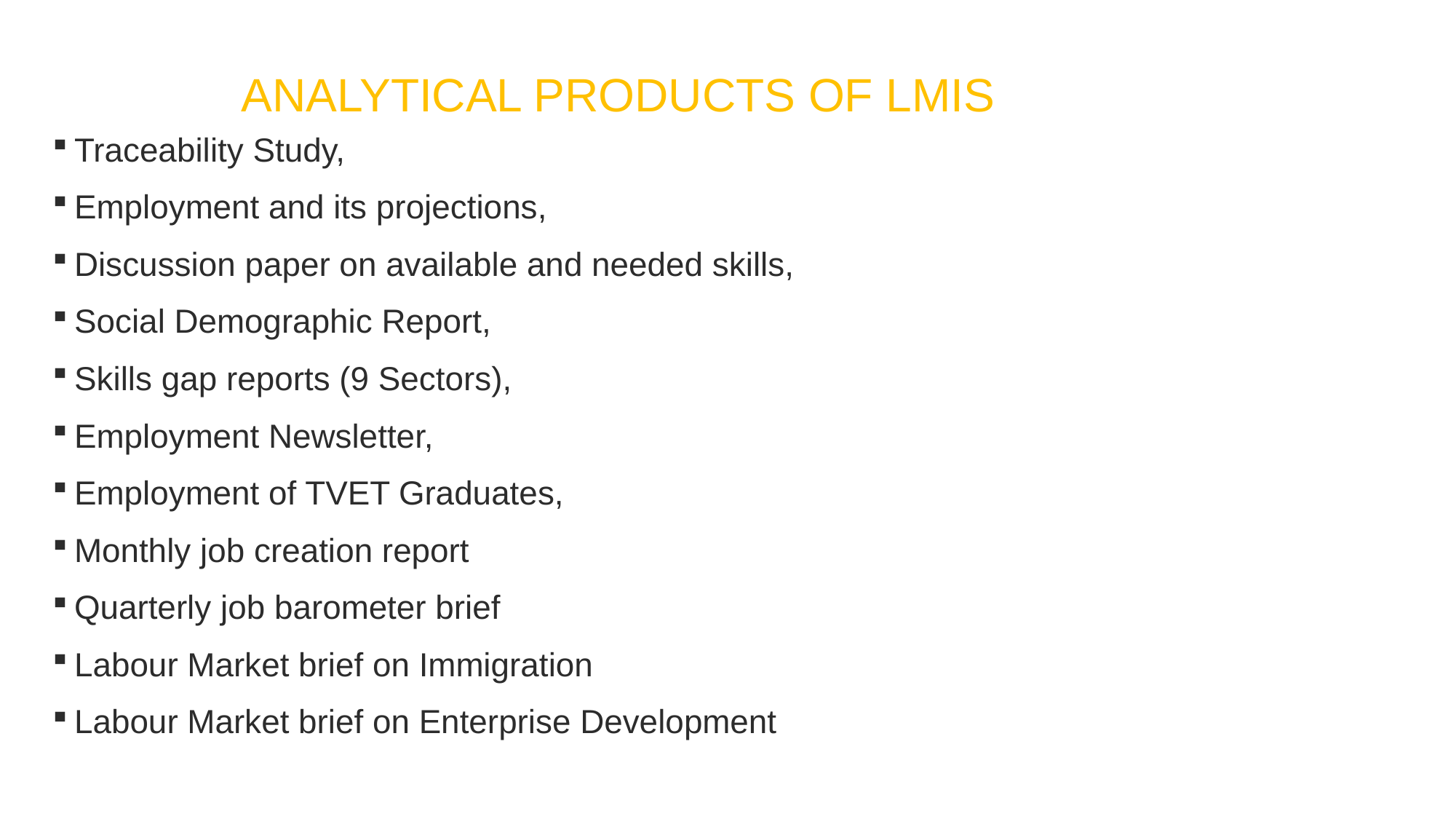

Analytical Products of LMIS
Traceability Study,
Employment and its projections,
Discussion paper on available and needed skills,
Social Demographic Report,
Skills gap reports (9 Sectors),
Employment Newsletter,
Employment of TVET Graduates,
Monthly job creation report
Quarterly job barometer brief
Labour Market brief on Immigration
Labour Market brief on Enterprise Development